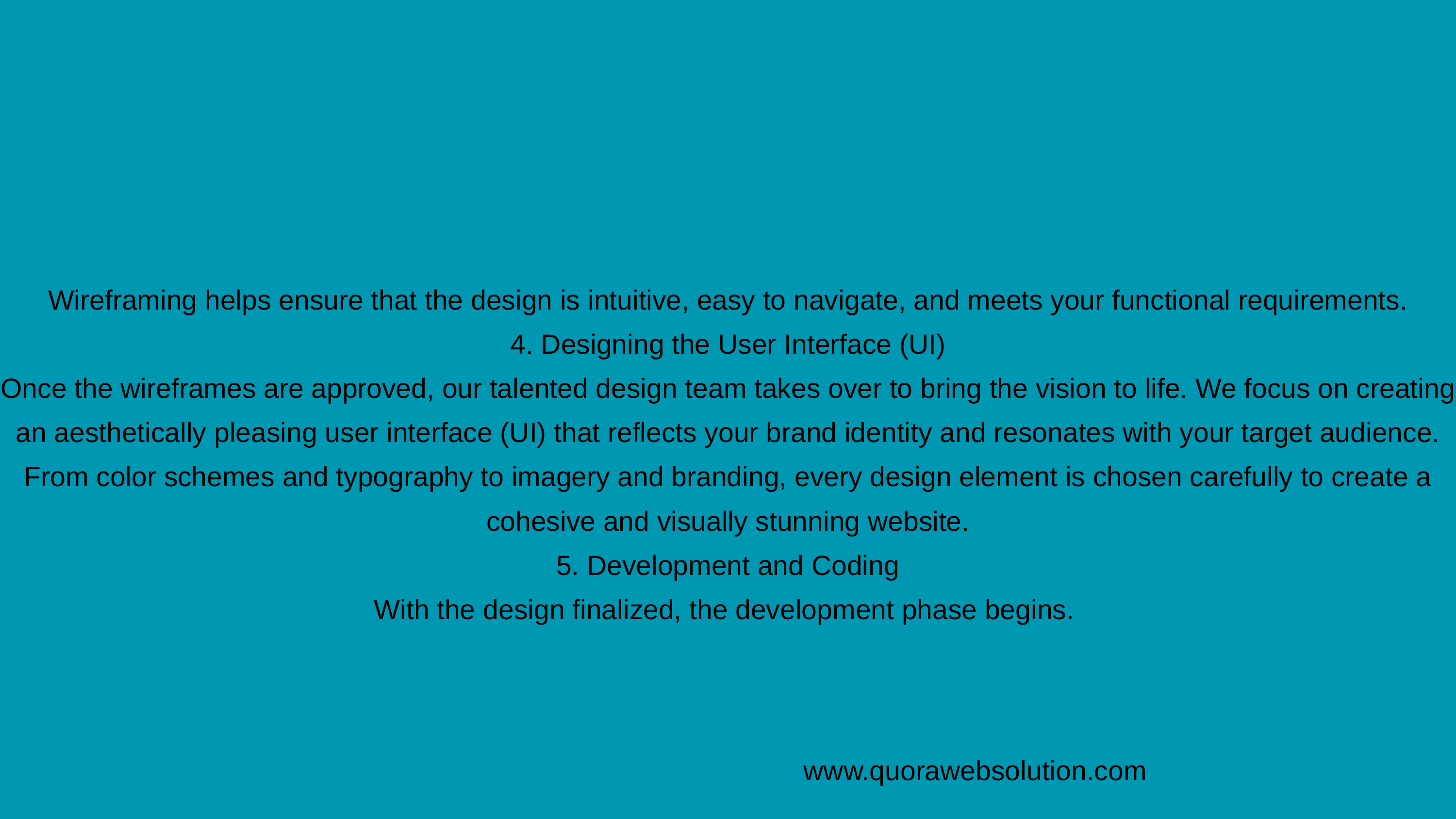

Wireframing helps ensure that the design is intuitive, easy to navigate, and meets your functional requirements.
4. Designing the User Interface (UI)
Once the wireframes are approved, our talented design team takes over to bring the vision to life. We focus on creating an aesthetically pleasing user interface (UI) that reflects your brand identity and resonates with your target audience. From color schemes and typography to imagery and branding, every design element is chosen carefully to create a cohesive and visually stunning website.
5. Development and Coding
With the design finalized, the development phase begins.
www.quorawebsolution.com